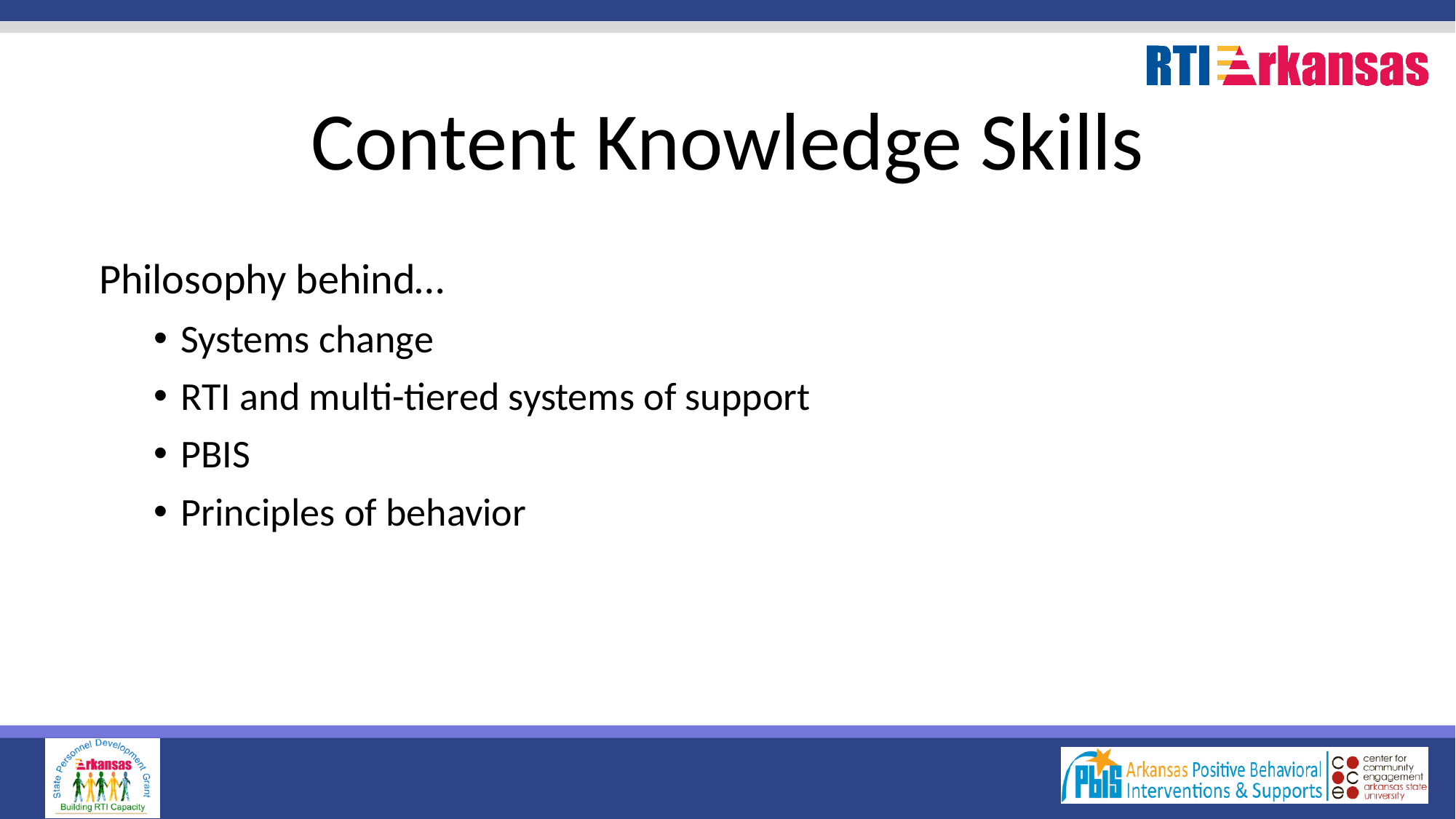

# Content Knowledge Skills
Philosophy behind…
Systems change
RTI and multi-tiered systems of support
PBIS
Principles of behavior